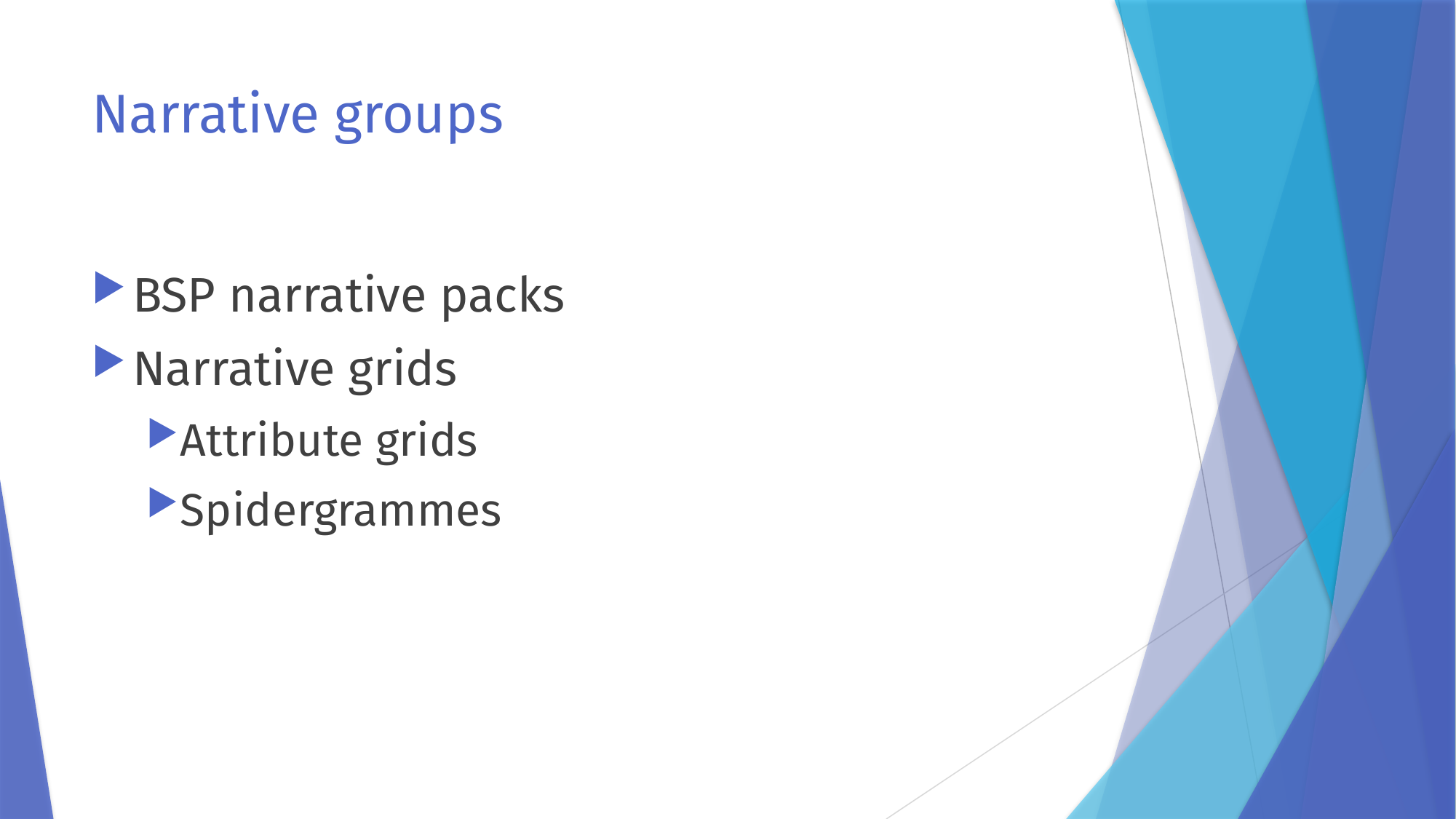

# Narrative groups
BSP narrative packs
Narrative grids
Attribute grids
Spidergrammes